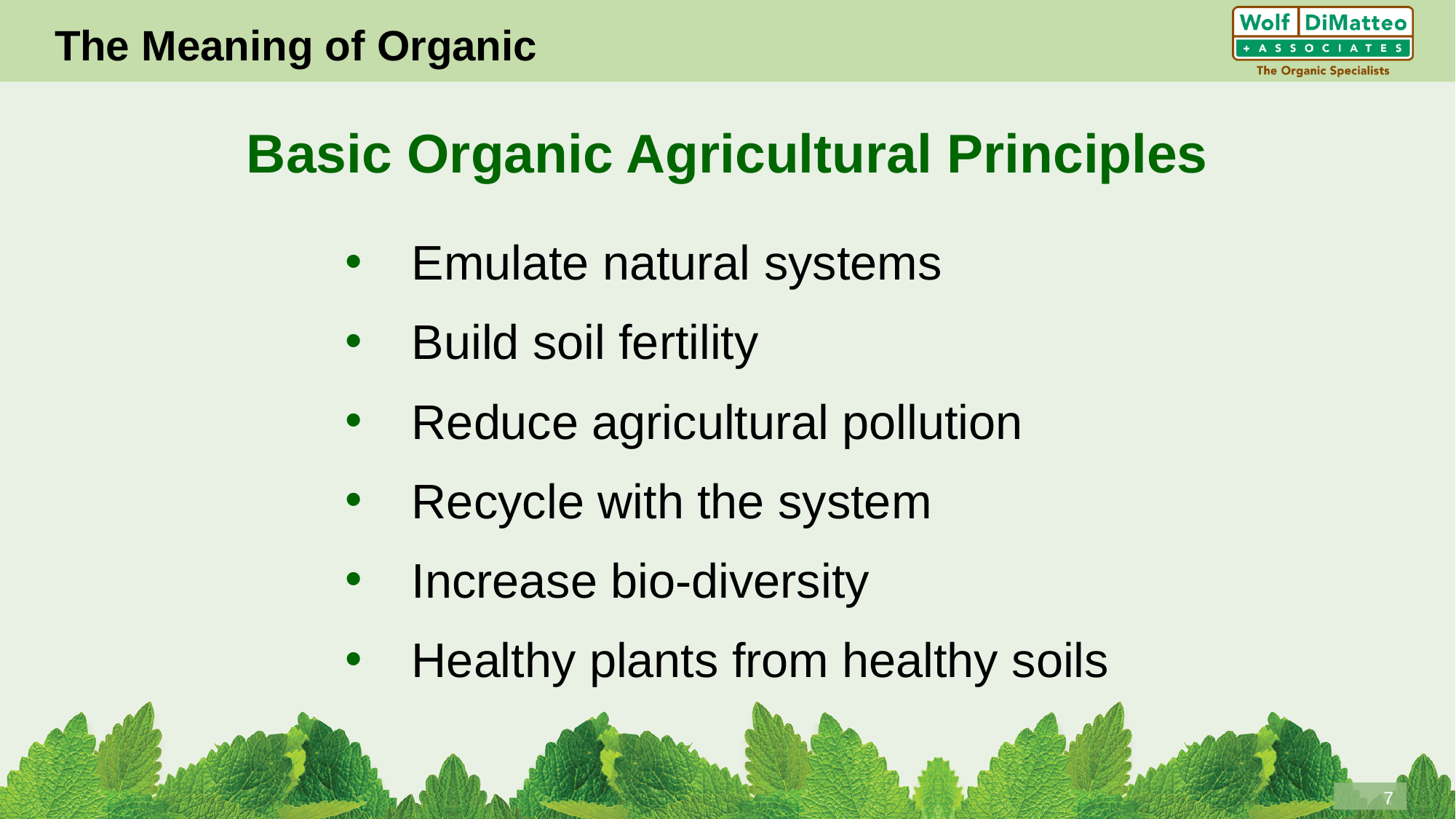

# The Meaning of Organic
Basic Organic Agricultural Principles
   Emulate natural systems
   Build soil fertility
   Reduce agricultural pollution
   Recycle with the system
   Increase bio-diversity
   Healthy plants from healthy soils